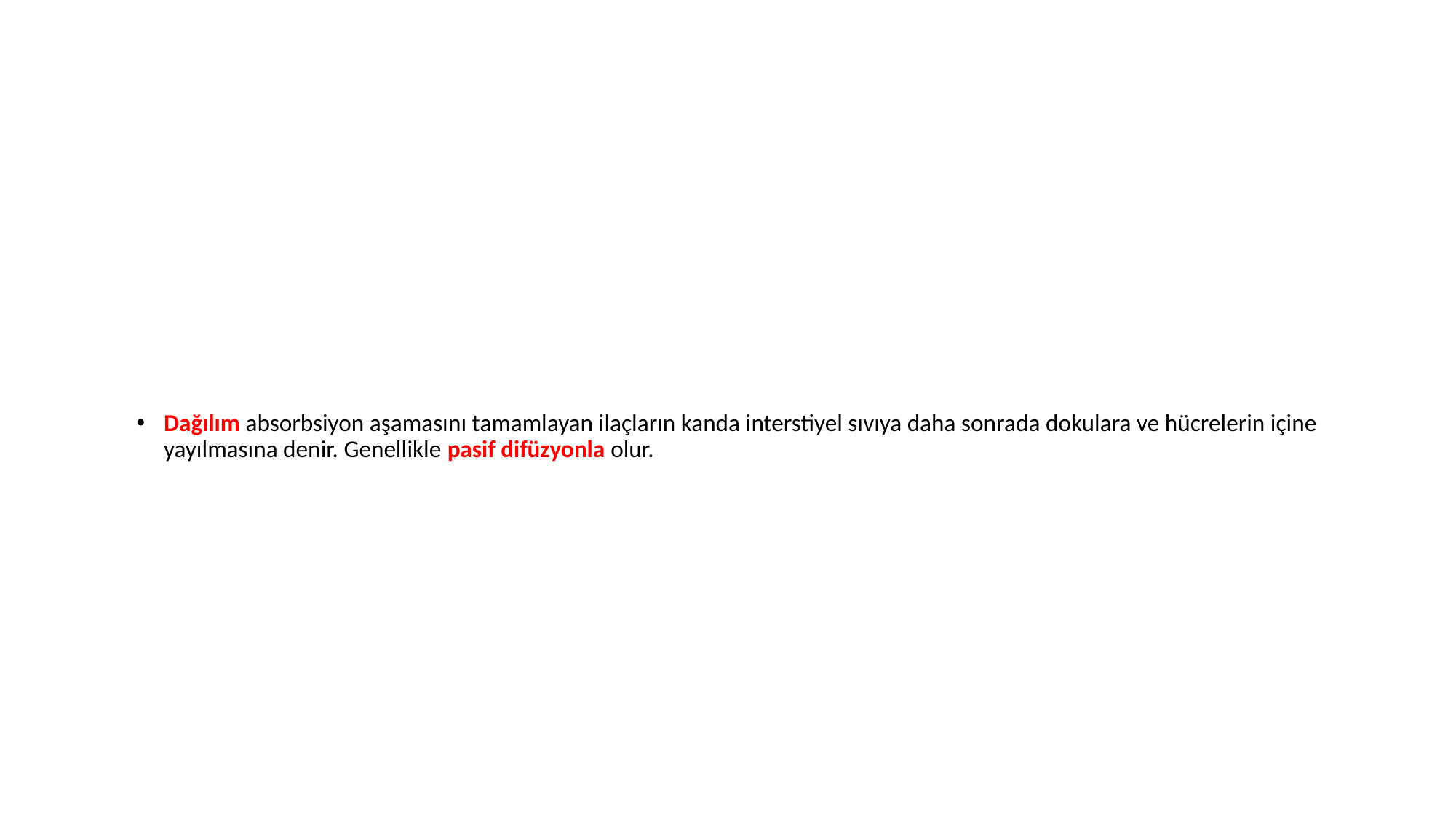

Dağılım absorbsiyon aşamasını tamamlayan ilaçların kanda interstiyel sıvıya daha sonrada dokulara ve hücrelerin içine yayılmasına denir. Genellikle pasif difüzyonla olur.